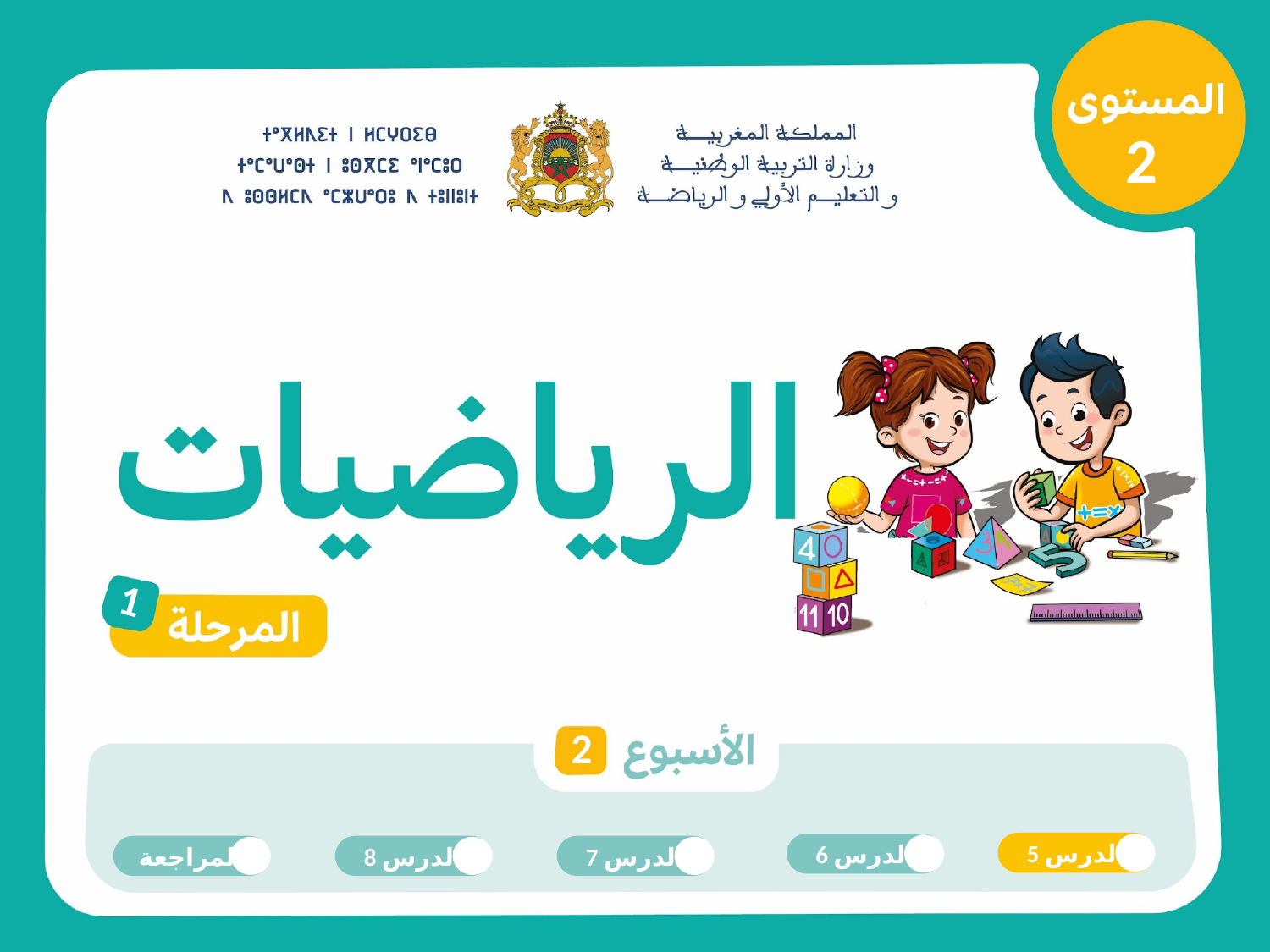

2
1
2

الدرس 5
الدرس 6

المراجعة

الدرس 8

الدرس 7